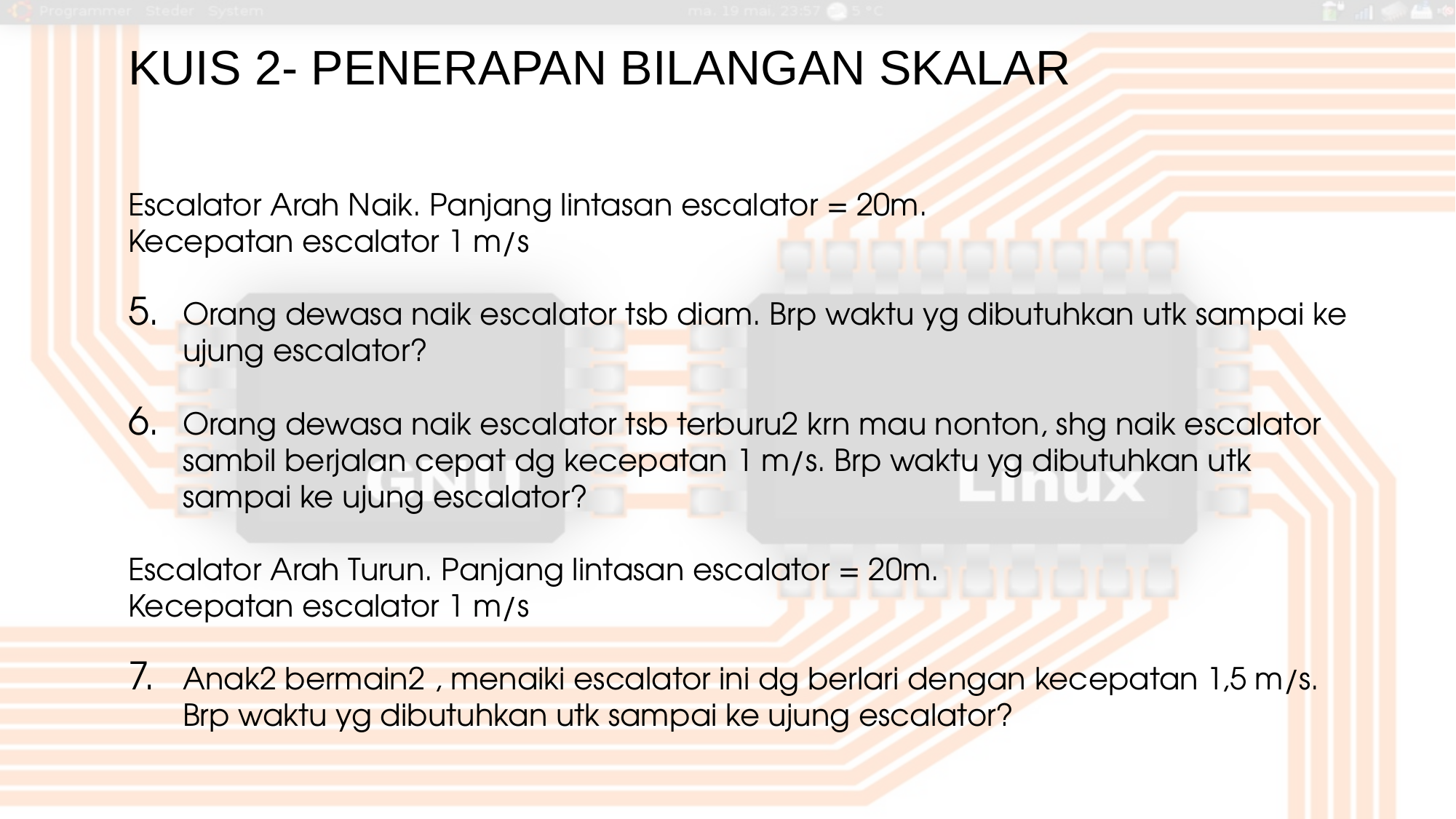

# Kuis 2- Penerapan Bilangan Skalar
Escalator Arah Naik. Panjang lintasan escalator = 20m.
Kecepatan escalator 1 m/s

Orang dewasa naik escalator tsb diam. Brp waktu yg dibutuhkan utk sampai ke ujung escalator?

Orang dewasa naik escalator tsb terburu2 krn mau nonton, shg naik escalator sambil berjalan cepat dg kecepatan 1 m/s. Brp waktu yg dibutuhkan utk sampai ke ujung escalator?

Escalator Arah Turun. Panjang lintasan escalator = 20m.
Kecepatan escalator 1 m/s

Anak2 bermain2 , menaiki escalator ini dg berlari dengan kecepatan 1,5 m/s. Brp waktu yg dibutuhkan utk sampai ke ujung escalator?